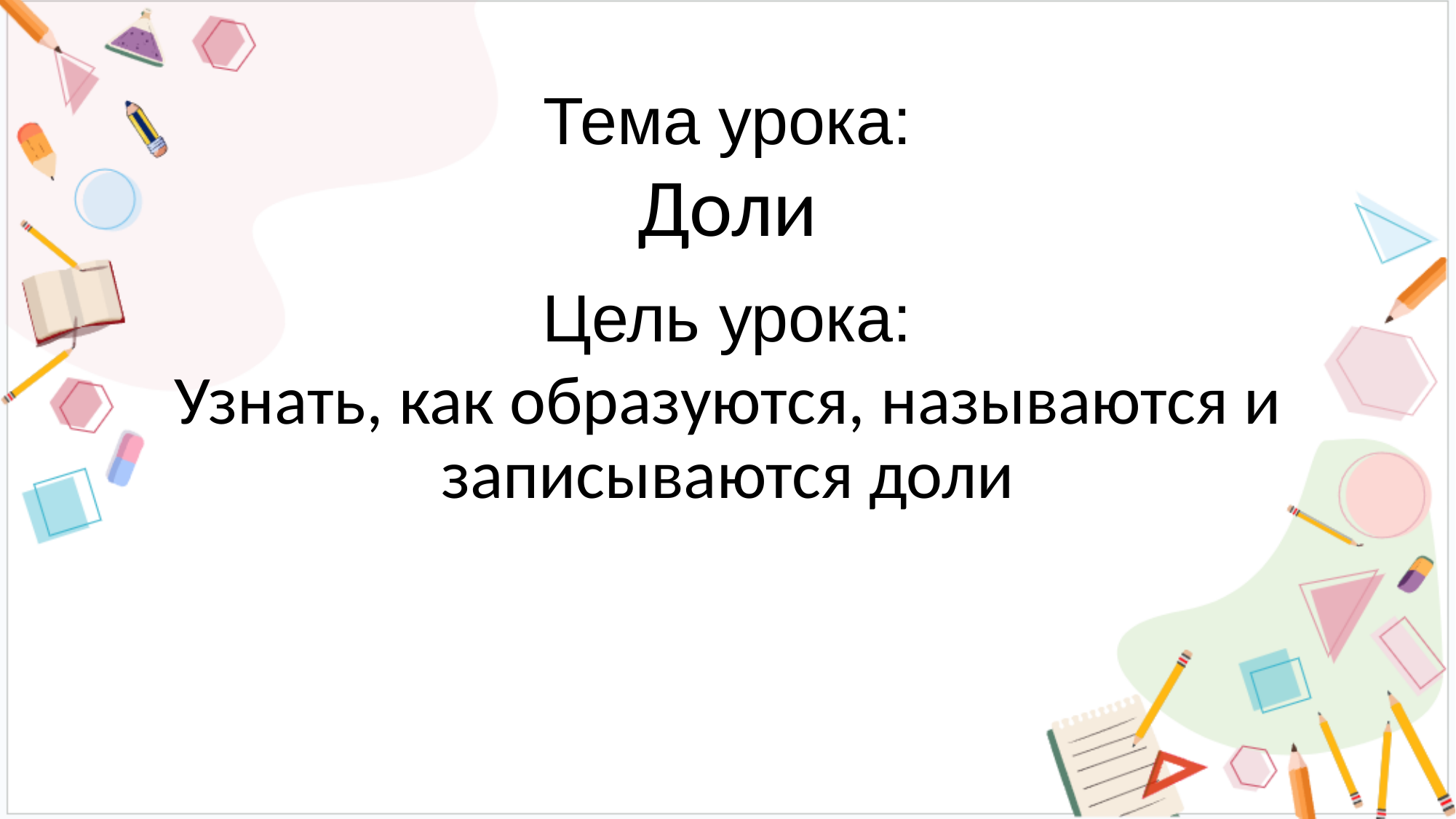

# Тема урока:
Доли
Цель урока:
Узнать, как образуются, называются и записываются доли